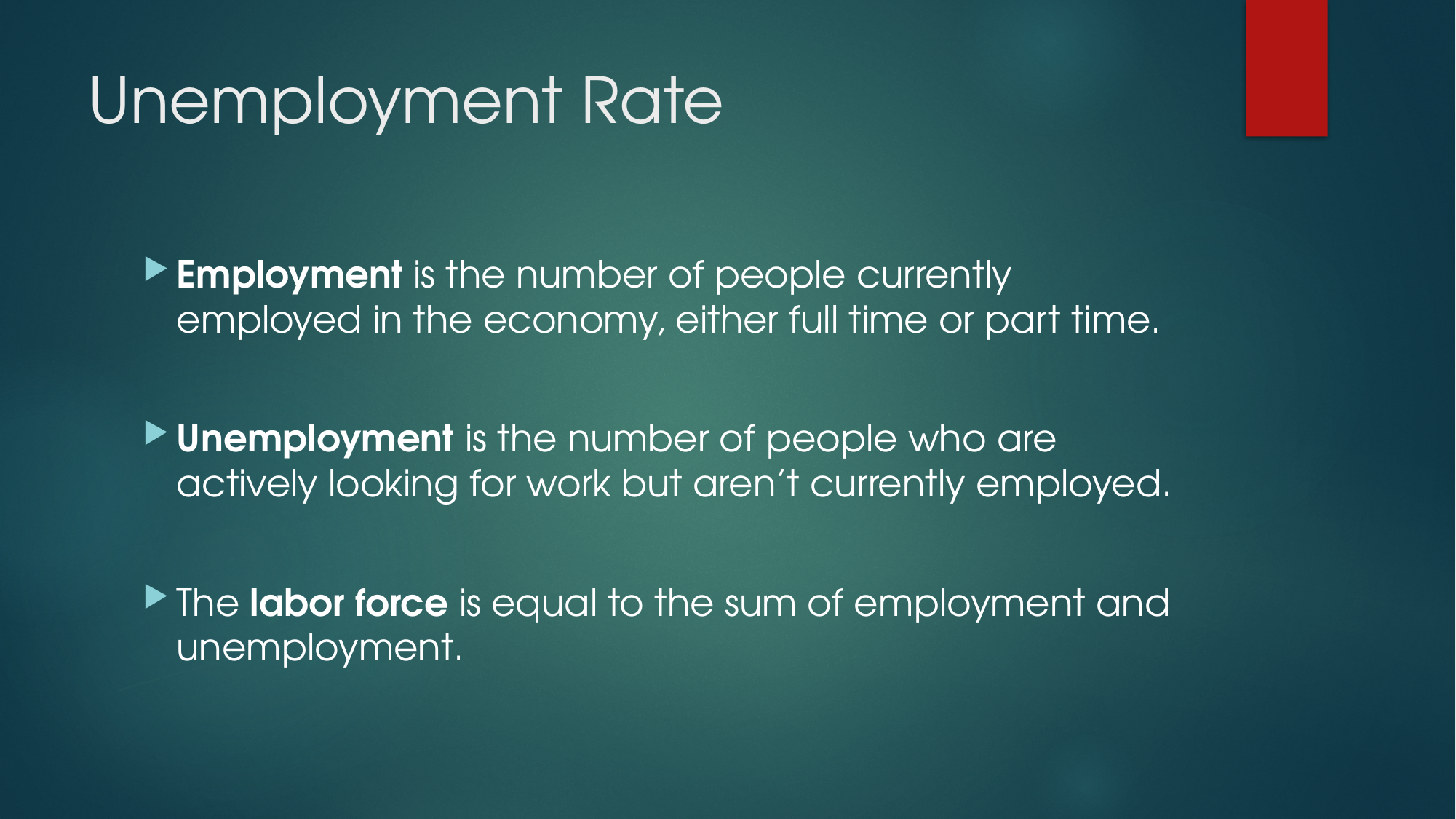

# Unemployment Rate
Employment is the number of people currently employed in the economy, either full time or part time.

Unemployment is the number of people who are actively looking for work but aren’t currently employed.

The labor force is equal to the sum of employment and unemployment.